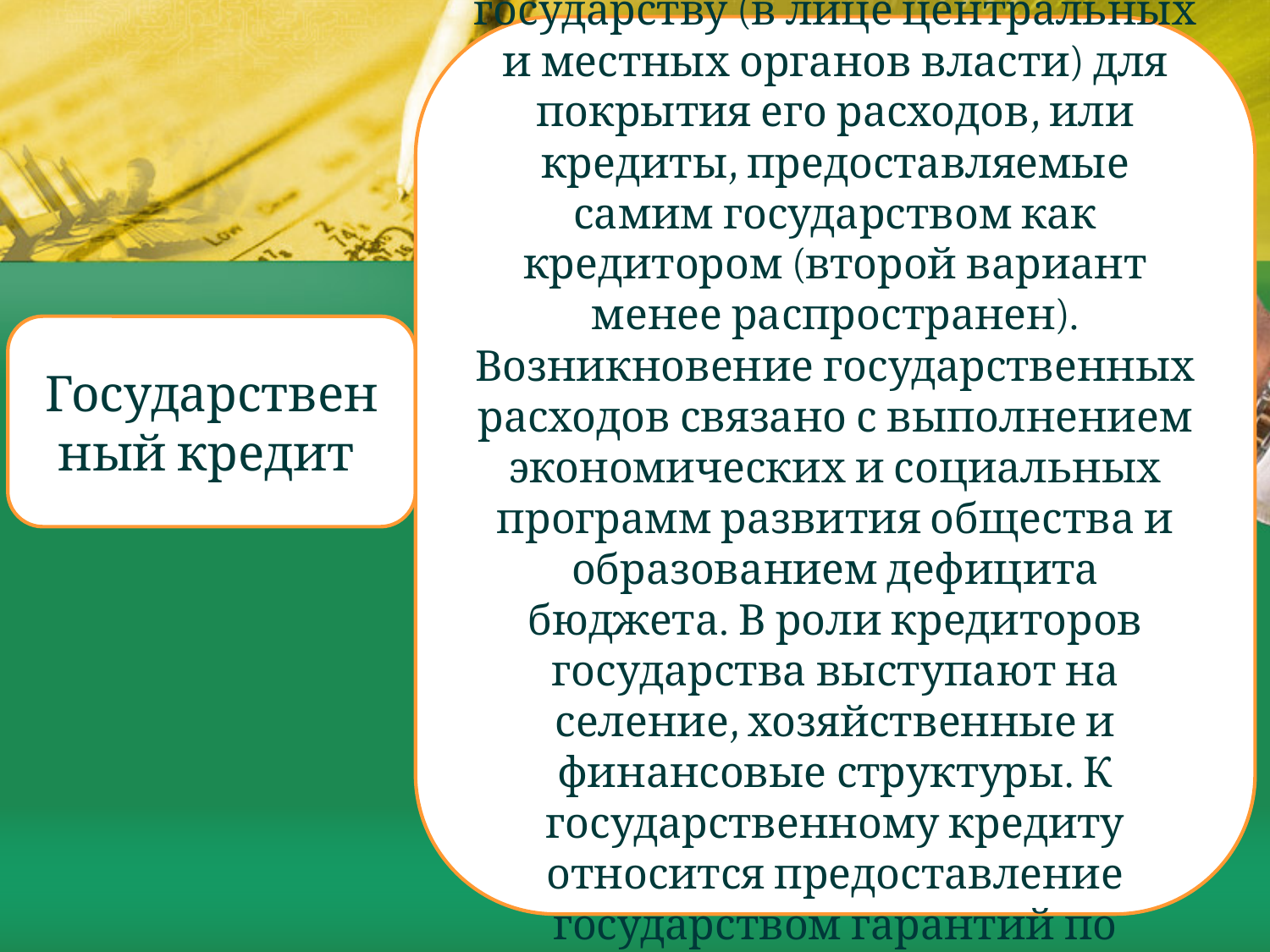

это денежные средства, предоставляе­мые взаймы государству (в лице центральных и местных органов вла­сти) для покрытия его расходов, или кредиты, предоставляемые самим государством как кредитором (второй вариант менее распространен). Возникновение государственных расходов связано с выполнением эко­номических и социальных программ развития общества и образовани­ем дефицита бюджета. В роли кредиторов государства выступают на­селение, хозяйственные и финансовые структуры. К государственному кредиту относится предоставление государством гарантий по заемным обязательствам юридических и физических лиц.
Государственный кредит